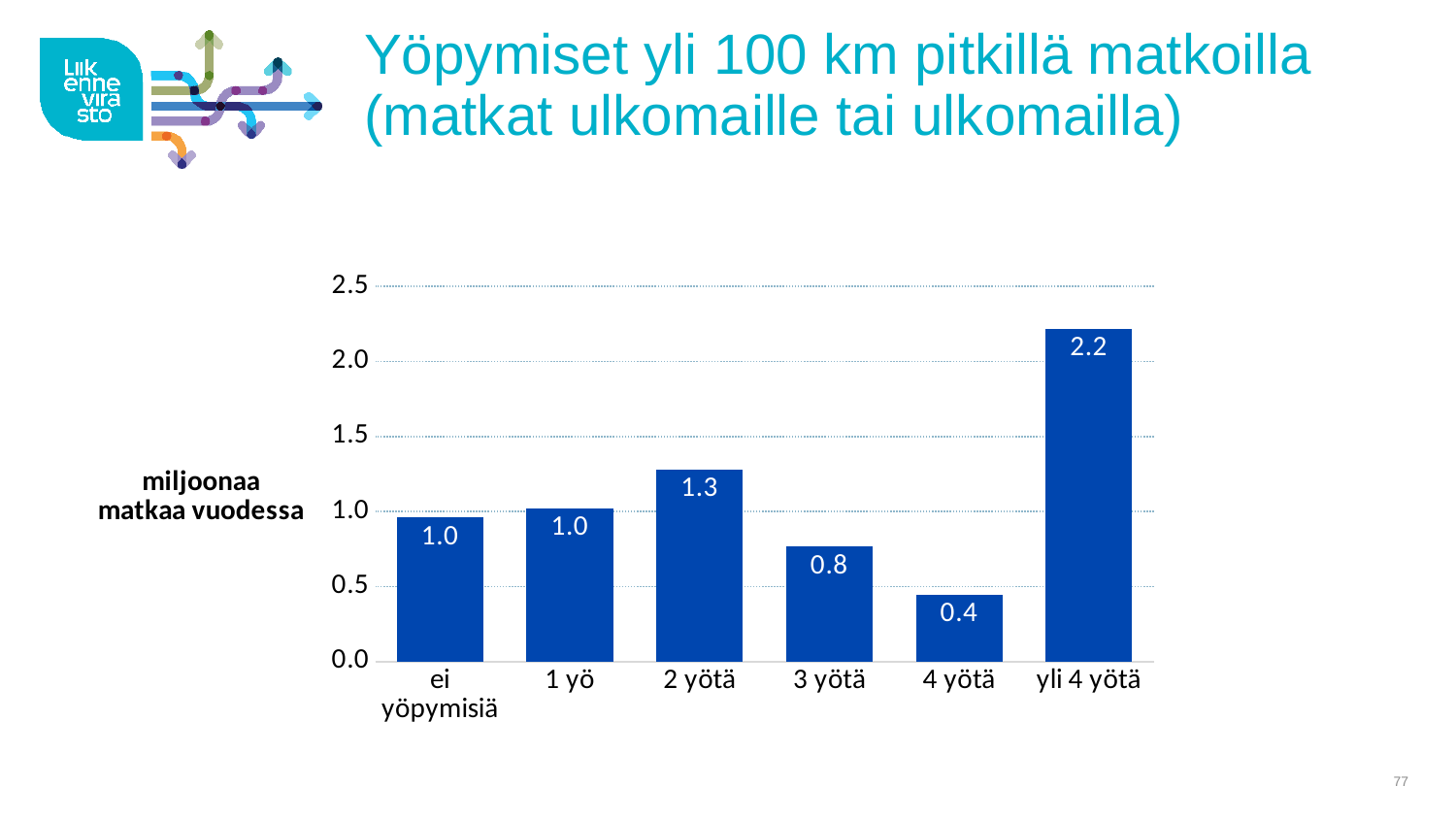

# Yöpymiset yli 100 km pitkillä matkoilla (matkat ulkomaille tai ulkomailla)

### Chart

| Category | milj. matkaa |
|---|---|
| ei yöpymisiä | 0.95932 |
| 1 yö | 1.02138 |
| 2 yötä | 1.28152 |
| 3 yötä | 0.76615 |
| 4 yötä | 0.44782 |
| yli 4 yötä | 2.21979 |
77